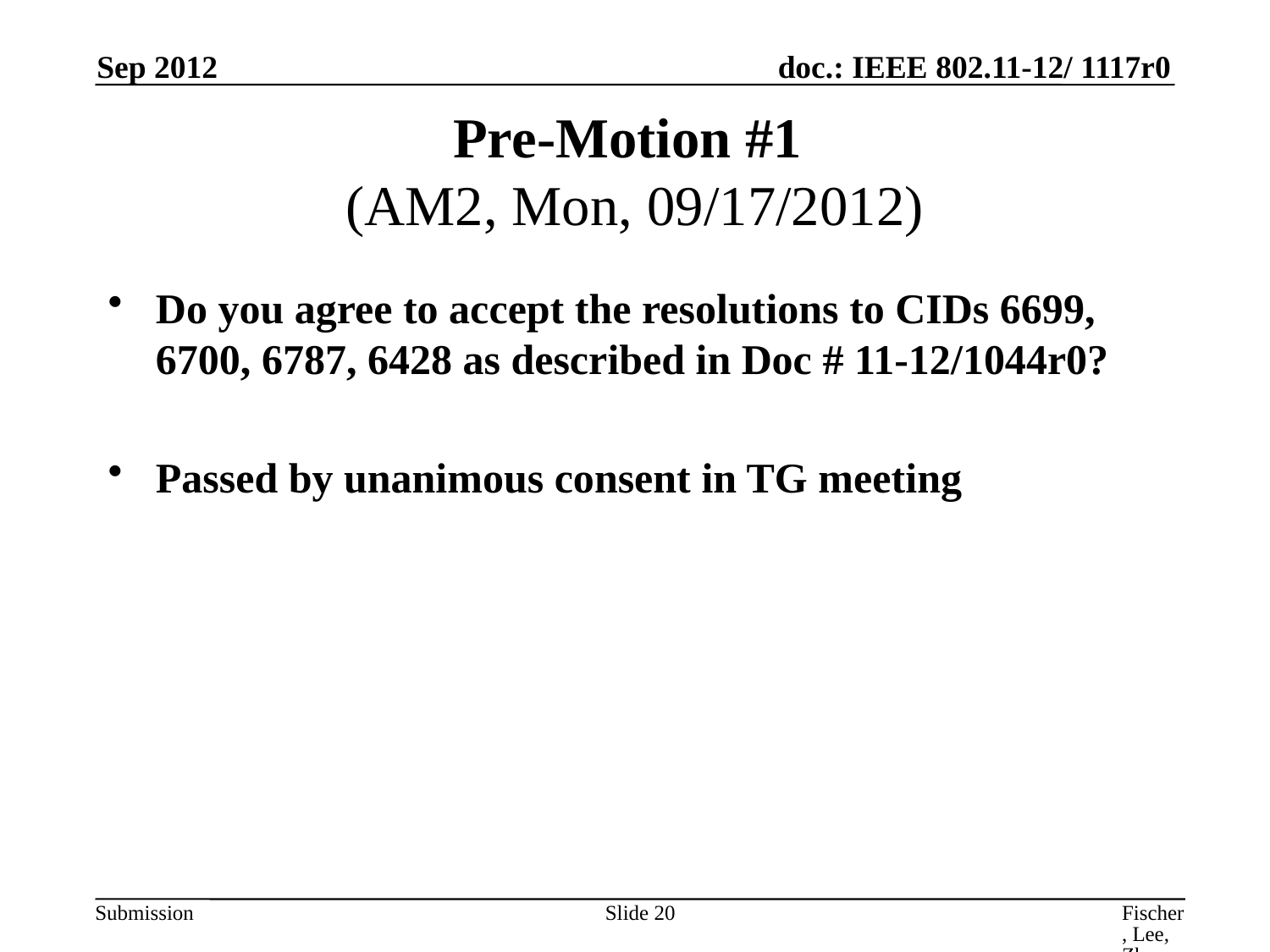

Sep 2012
# Pre-Motion #1 (AM2, Mon, 09/17/2012)
Do you agree to accept the resolutions to CIDs 6699, 6700, 6787, 6428 as described in Doc # 11-12/1044r0?

Passed by unanimous consent in TG meeting
Slide 20
Fischer, Lee, Zhu